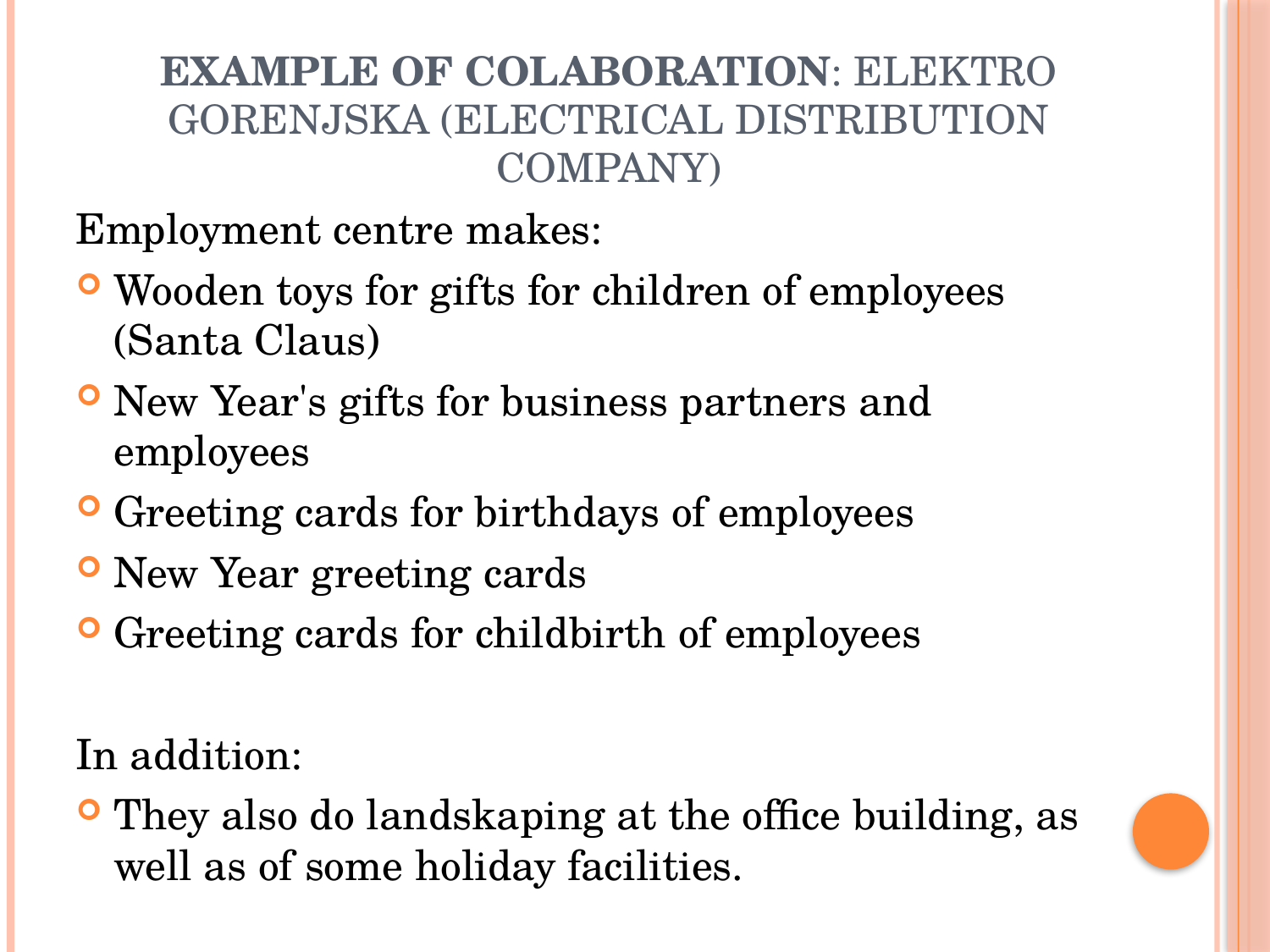

# Example of colaboration: Elektro gorenjska (electrical distribution company)
Employment centre makes:
Wooden toys for gifts for children of employees (Santa Claus)
New Year's gifts for business partners and employees
Greeting cards for birthdays of employees
New Year greeting cards
Greeting cards for childbirth of employees

In addition:
They also do landskaping at the office building, as well as of some holiday facilities.